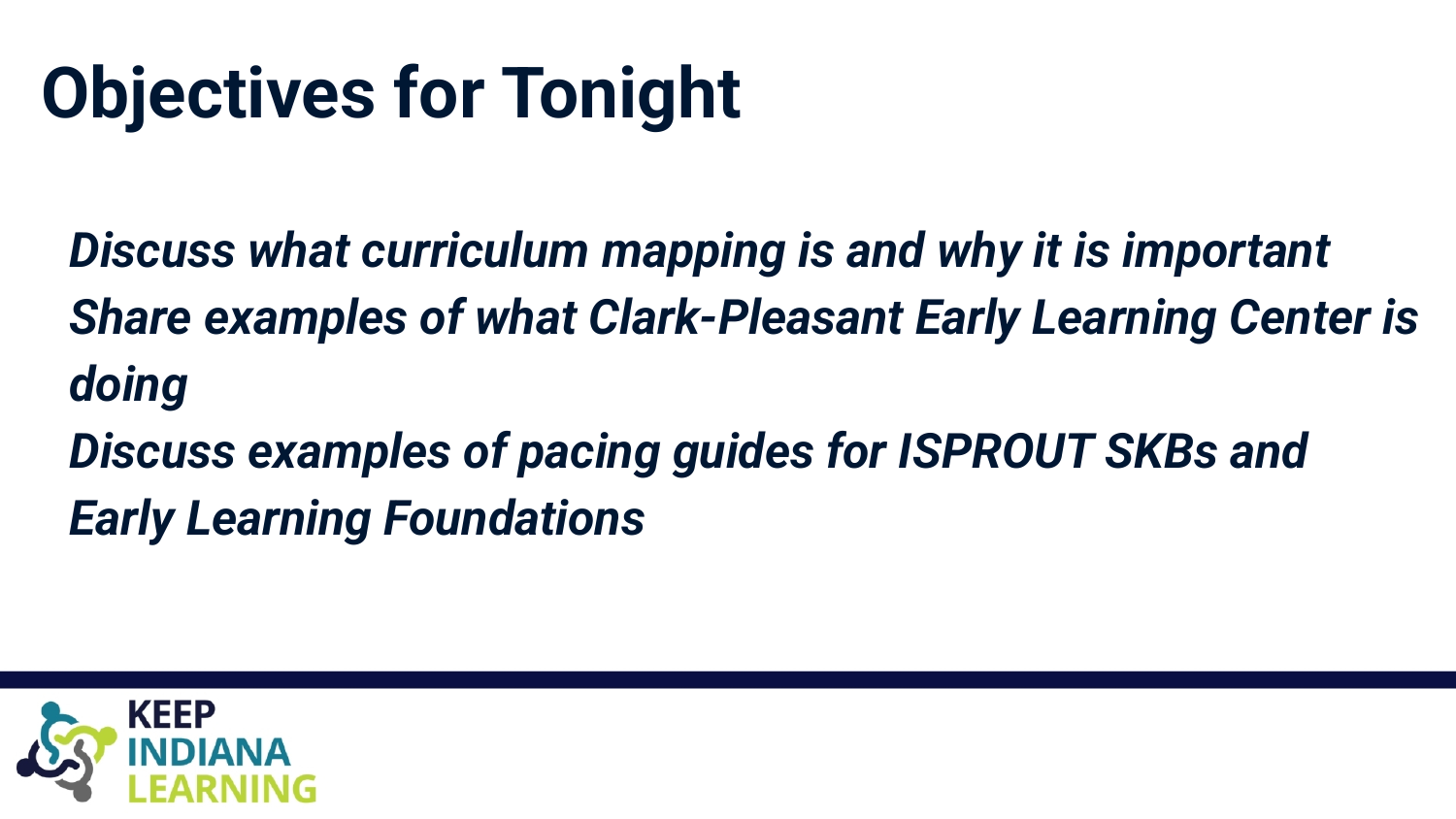

# Objectives for Tonight

Discuss what curriculum mapping is and why it is important
Share examples of what Clark-Pleasant Early Learning Center is doing
Discuss examples of pacing guides for ISPROUT SKBs and Early Learning Foundations